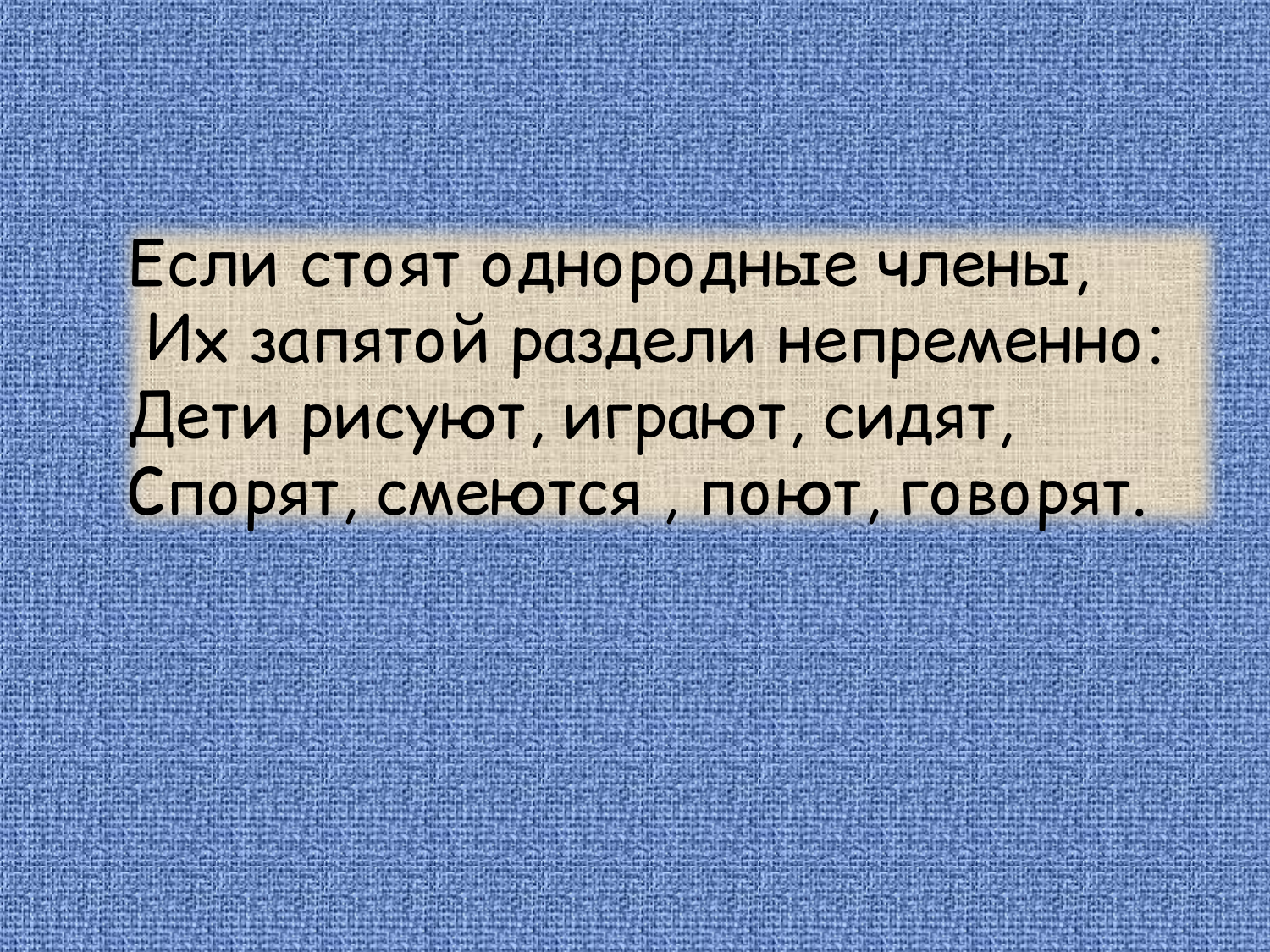

Если стоят однородные члены,
 Их запятой раздели непременно:
Дети рисуют, играют, сидят,
Спорят, смеются , поют, говорят.